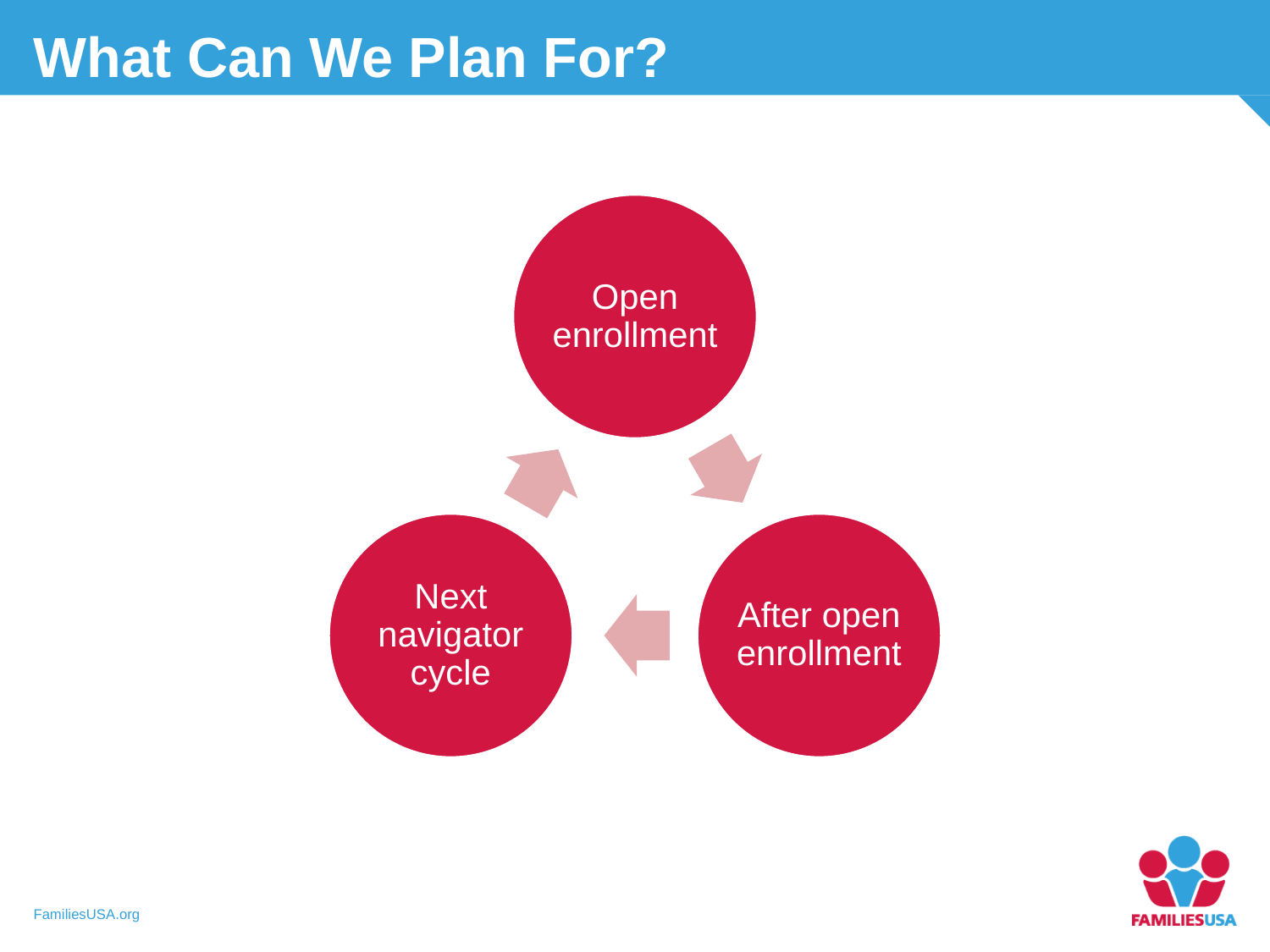

What Can We Plan For?
Open enrollment

After open enrollment

Next navigator cycle